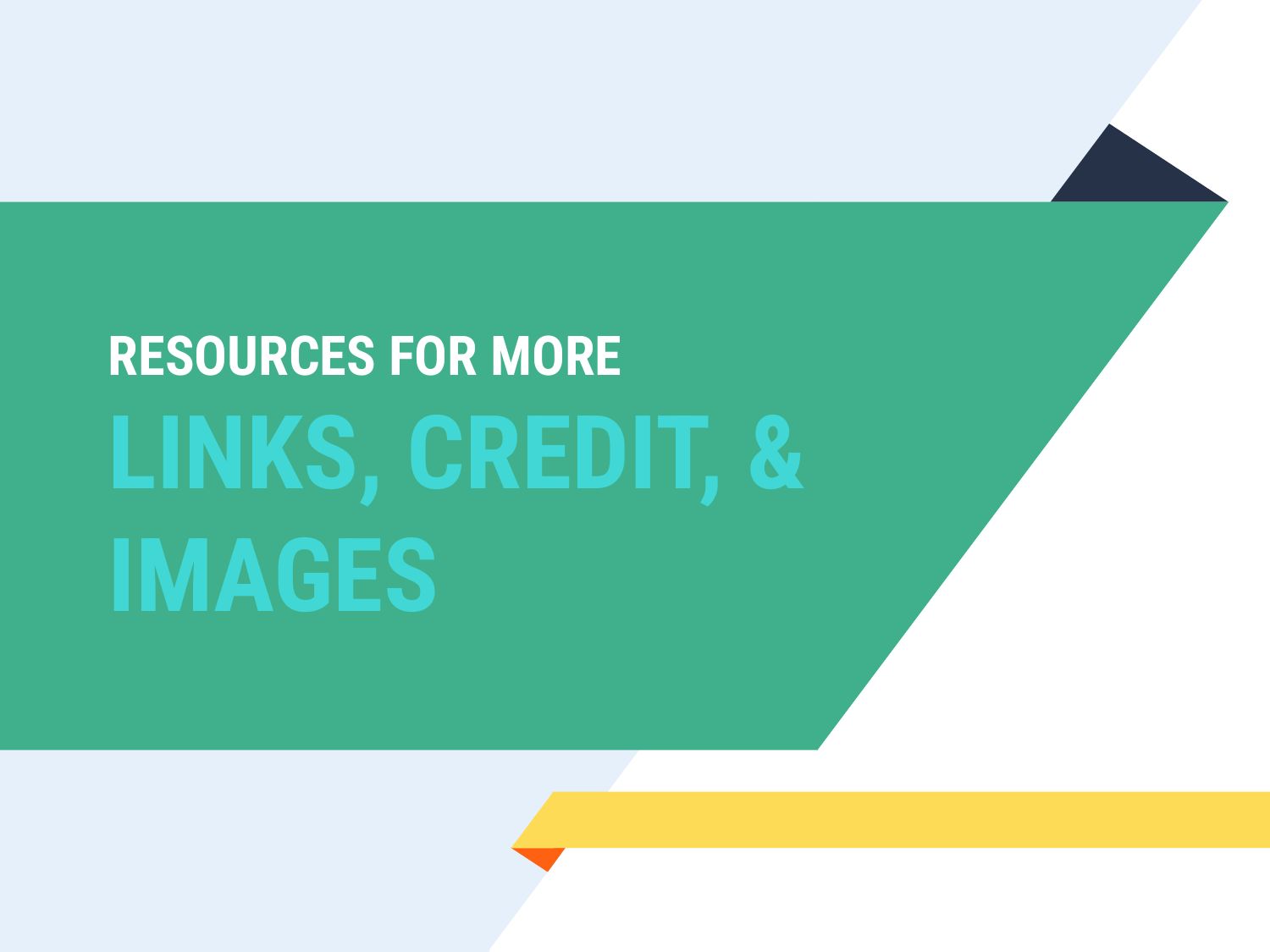

# RESOURCES FOR MORE LINKS, CREDIT, & IMAGES